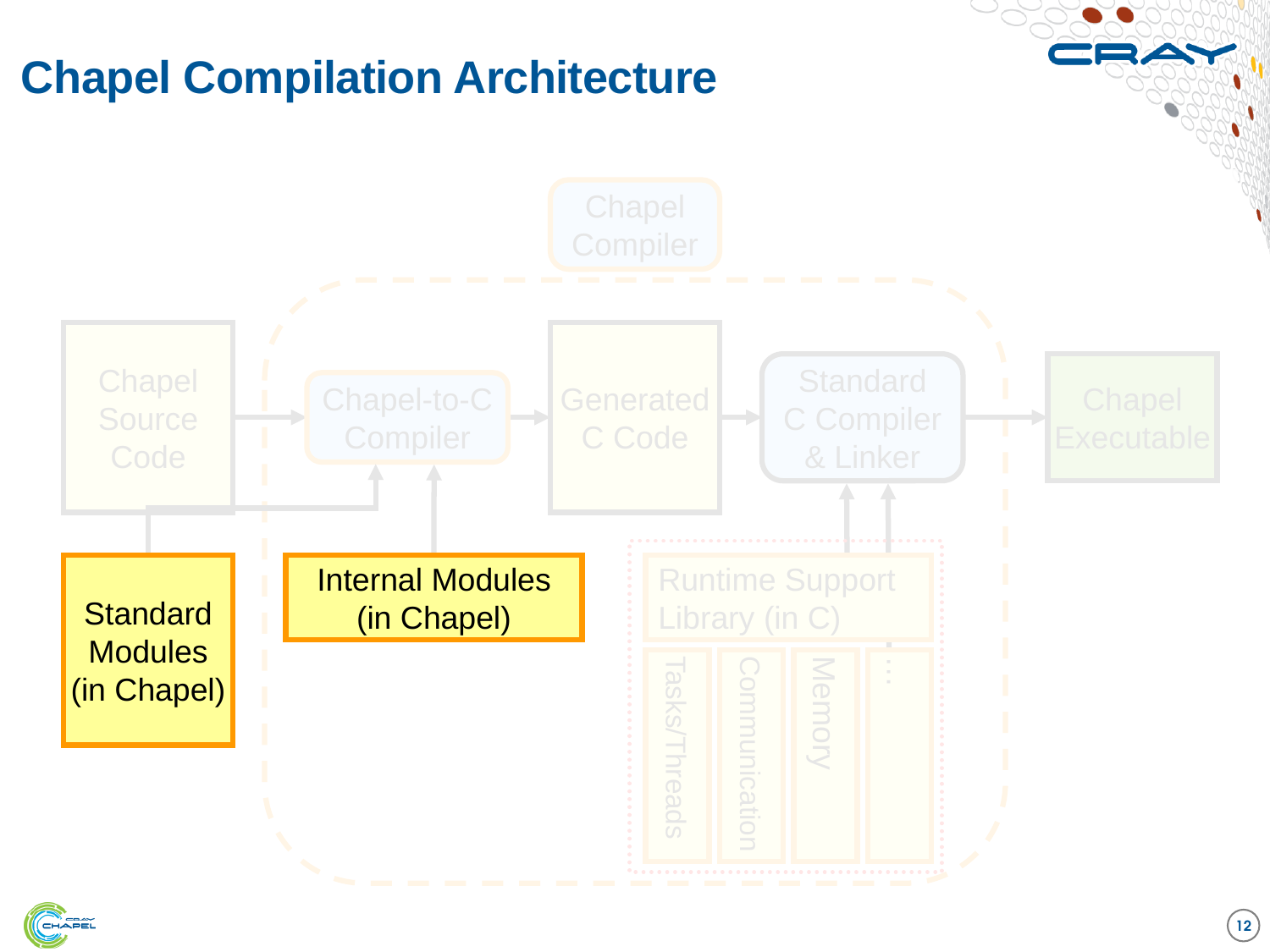

# Chapel Compilation Architecture

Chapel
Compiler

Chapel
Source
Code
Generated
C Code
Standard
C Compiler
& Linker
Chapel
Executable
Chapel-to-C
Compiler

Runtime Support
Library (in C)
Tasks/Threads
Communication
Memory
…
Standard
Modules
(in Chapel)
Internal Modules
(in Chapel)
12